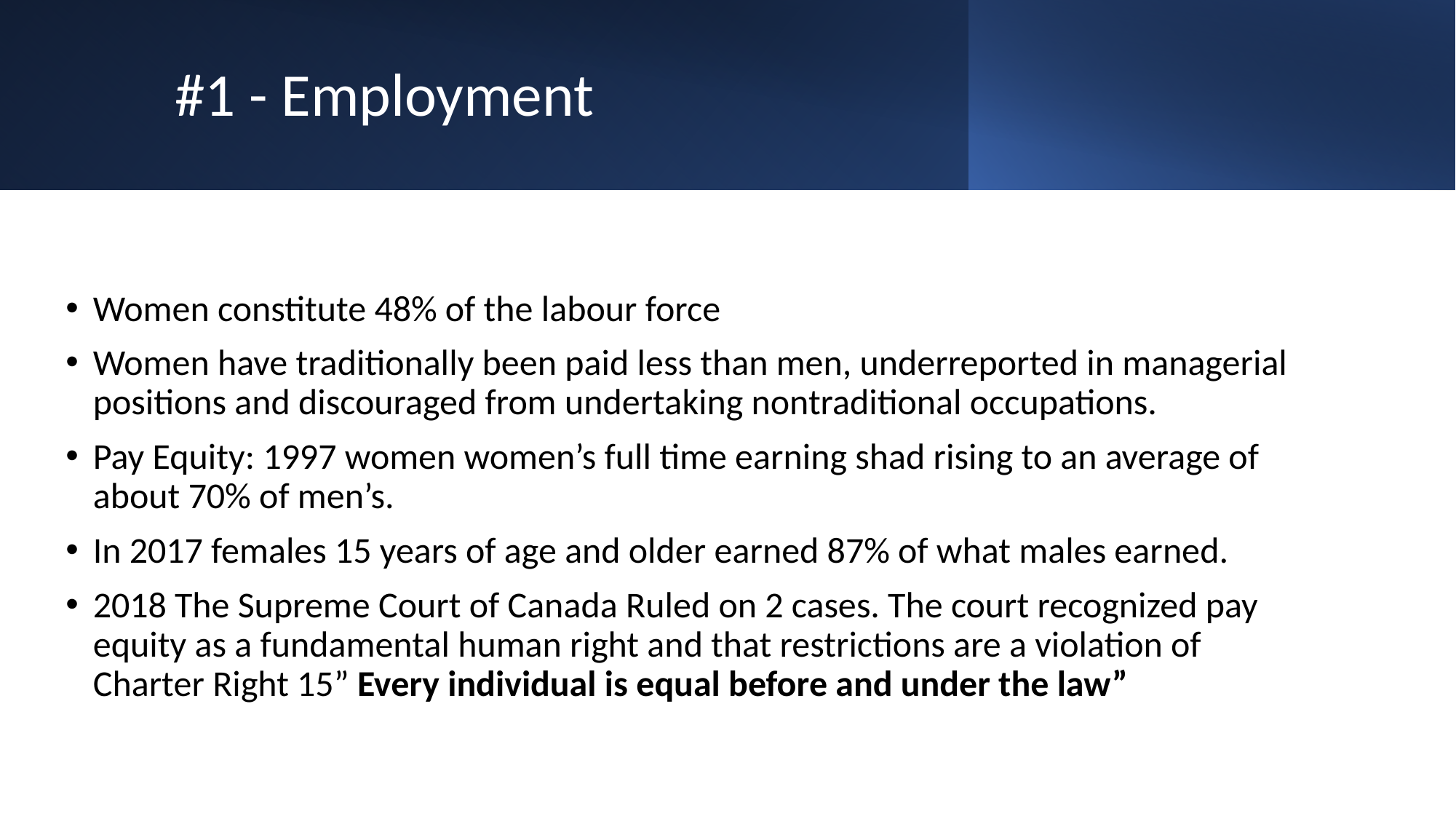

# #1 - Employment
Women constitute 48% of the labour force
Women have traditionally been paid less than men, underreported in managerial positions and discouraged from undertaking nontraditional occupations.
Pay Equity: 1997 women women’s full time earning shad rising to an average of about 70% of men’s.
In 2017 females 15 years of age and older earned 87% of what males earned.
2018 The Supreme Court of Canada Ruled on 2 cases. The court recognized pay equity as a fundamental human right and that restrictions are a violation of Charter Right 15” Every individual is equal before and under the law”